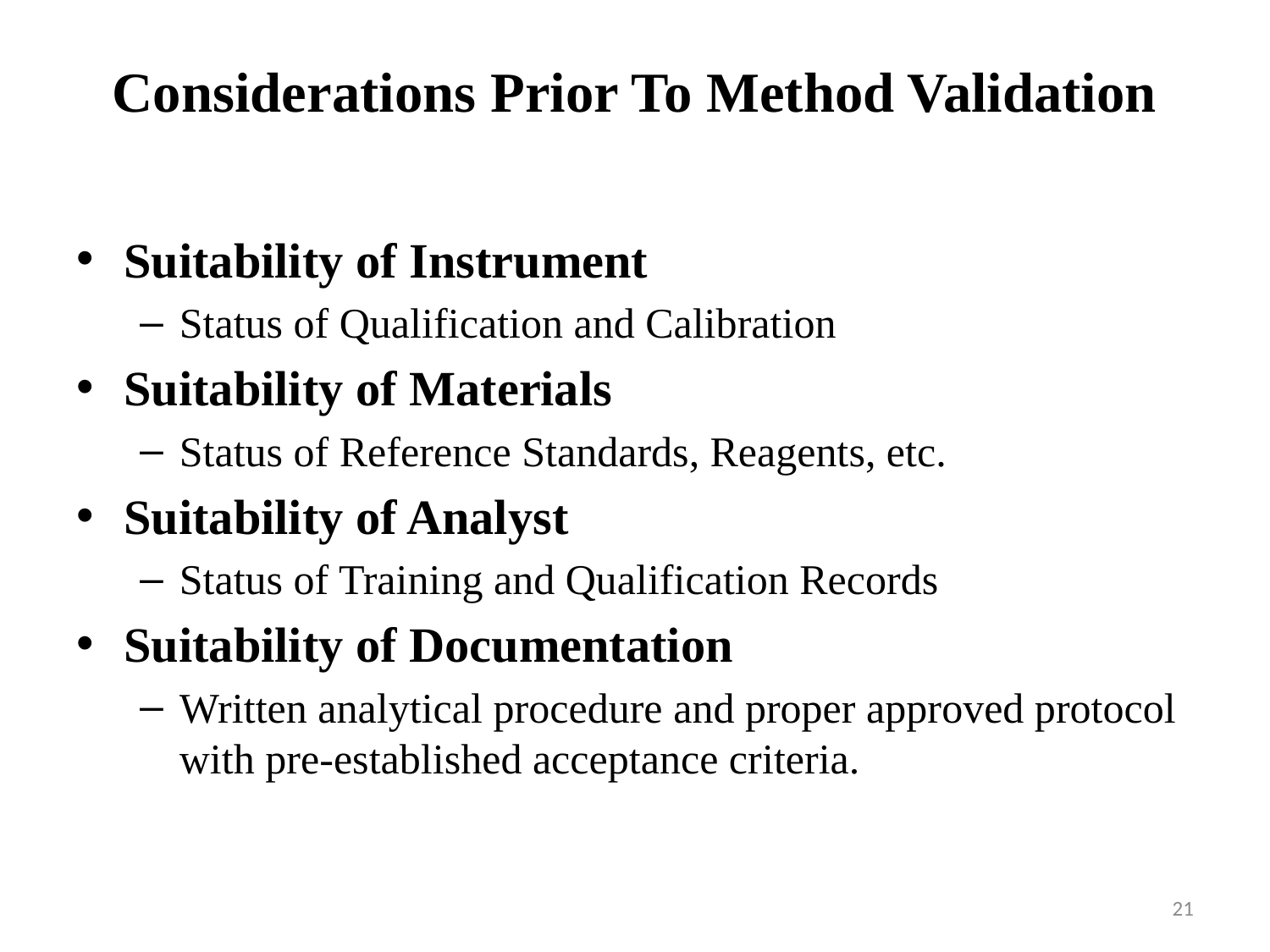

# Considerations Prior To Method Validation
Suitability of Instrument
Status of Qualification and Calibration
Suitability of Materials
Status of Reference Standards, Reagents, etc.
Suitability of Analyst
Status of Training and Qualification Records
Suitability of Documentation
Written analytical procedure and proper approved protocol with pre-established acceptance criteria.

21